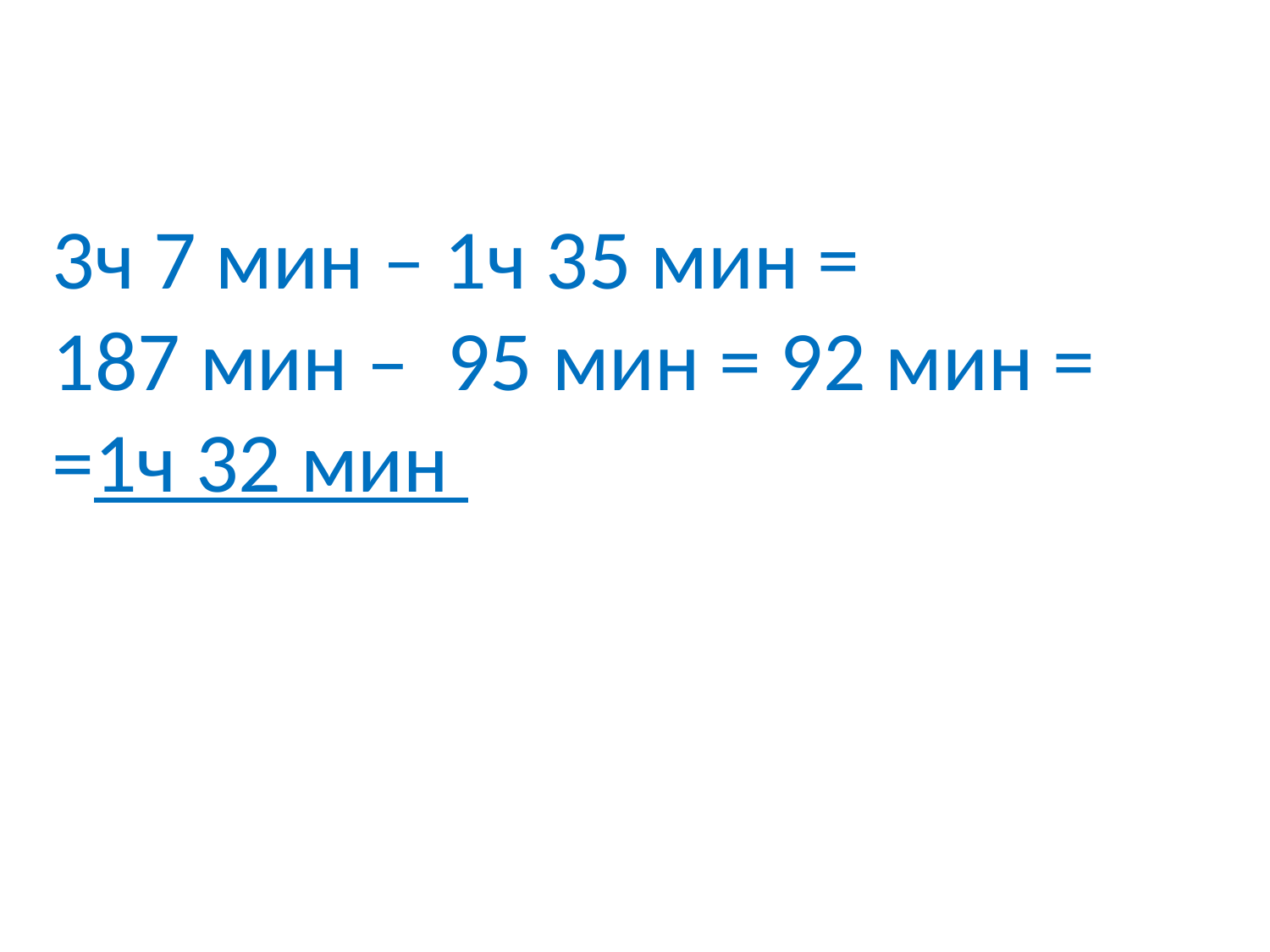

#
3ч 7 мин – 1ч 35 мин =
187 мин –  95 мин = 92 мин =  =1ч 32 мин